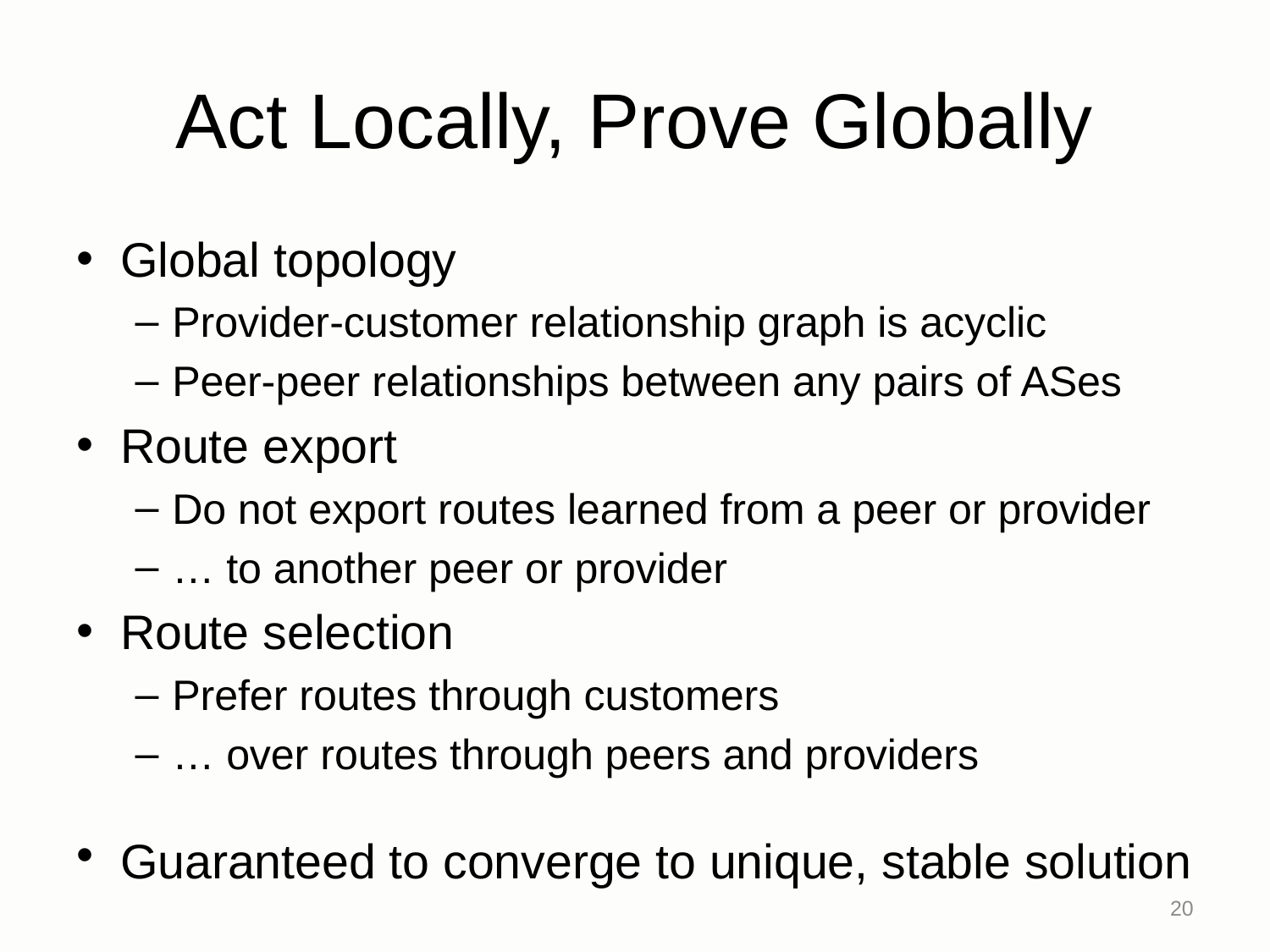

# Act Locally, Prove Globally
Global topology
Provider-customer relationship graph is acyclic
Peer-peer relationships between any pairs of ASes
Route export
Do not export routes learned from a peer or provider
… to another peer or provider
Route selection
Prefer routes through customers
… over routes through peers and providers

Guaranteed to converge to unique, stable solution
20